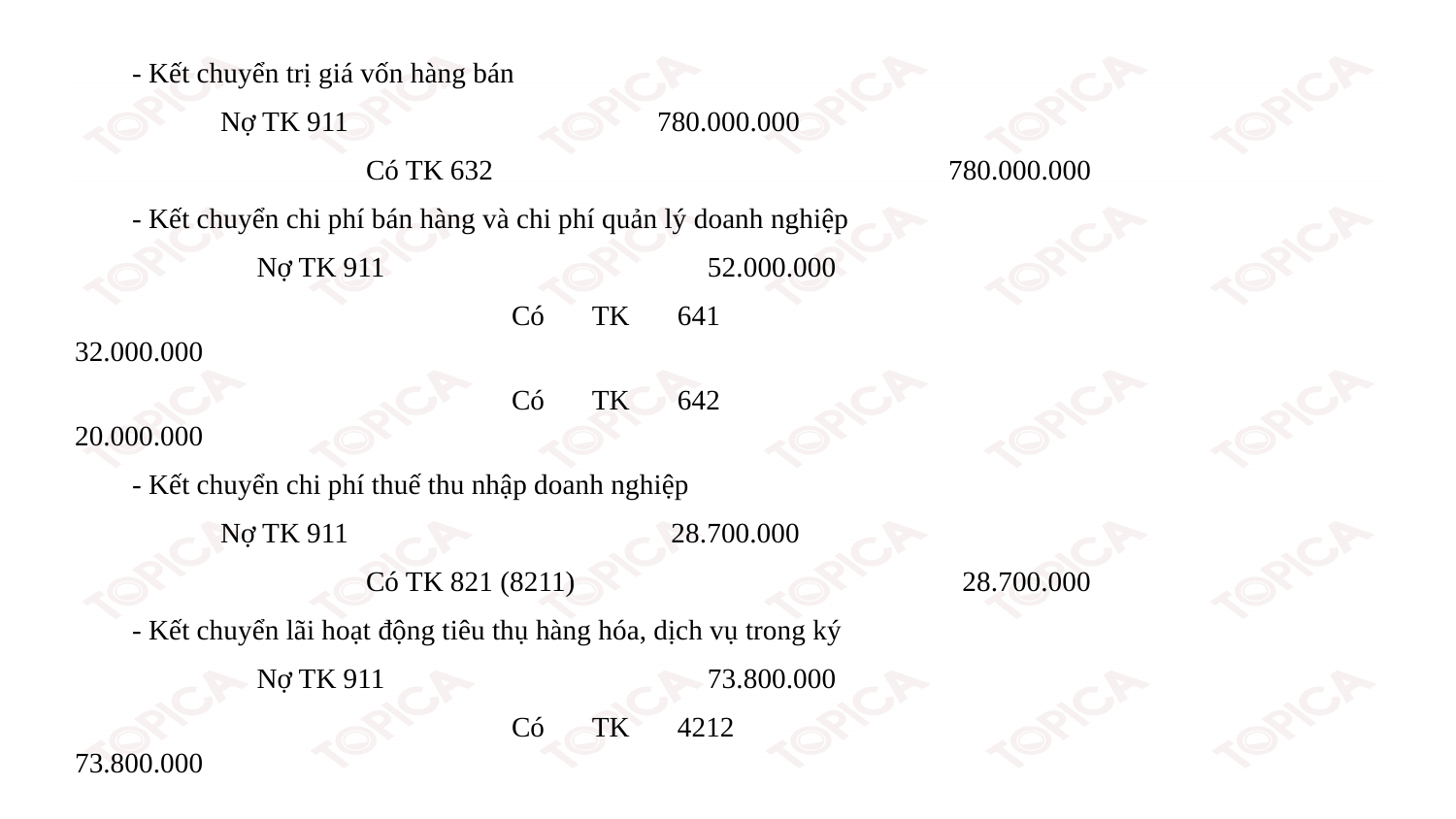

- Kết chuyển trị giá vốn hàng bán
	Nợ TK 911			780.000.000
		Có TK 632				780.000.000
- Kết chuyển chi phí bán hàng và chi phí quản lý doanh nghiệp
	Nợ TK 911			  52.000.000
			Có TK 641				  32.000.000
			Có TK 642				  20.000.000
- Kết chuyển chi phí thuế thu nhập doanh nghiệp
	Nợ TK 911			  28.700.000
		Có TK 821 (8211)			  28.700.000
- Kết chuyển lãi hoạt động tiêu thụ hàng hóa, dịch vụ trong ký
	Nợ TK 911			  73.800.000
			Có TK 4212				  73.800.000